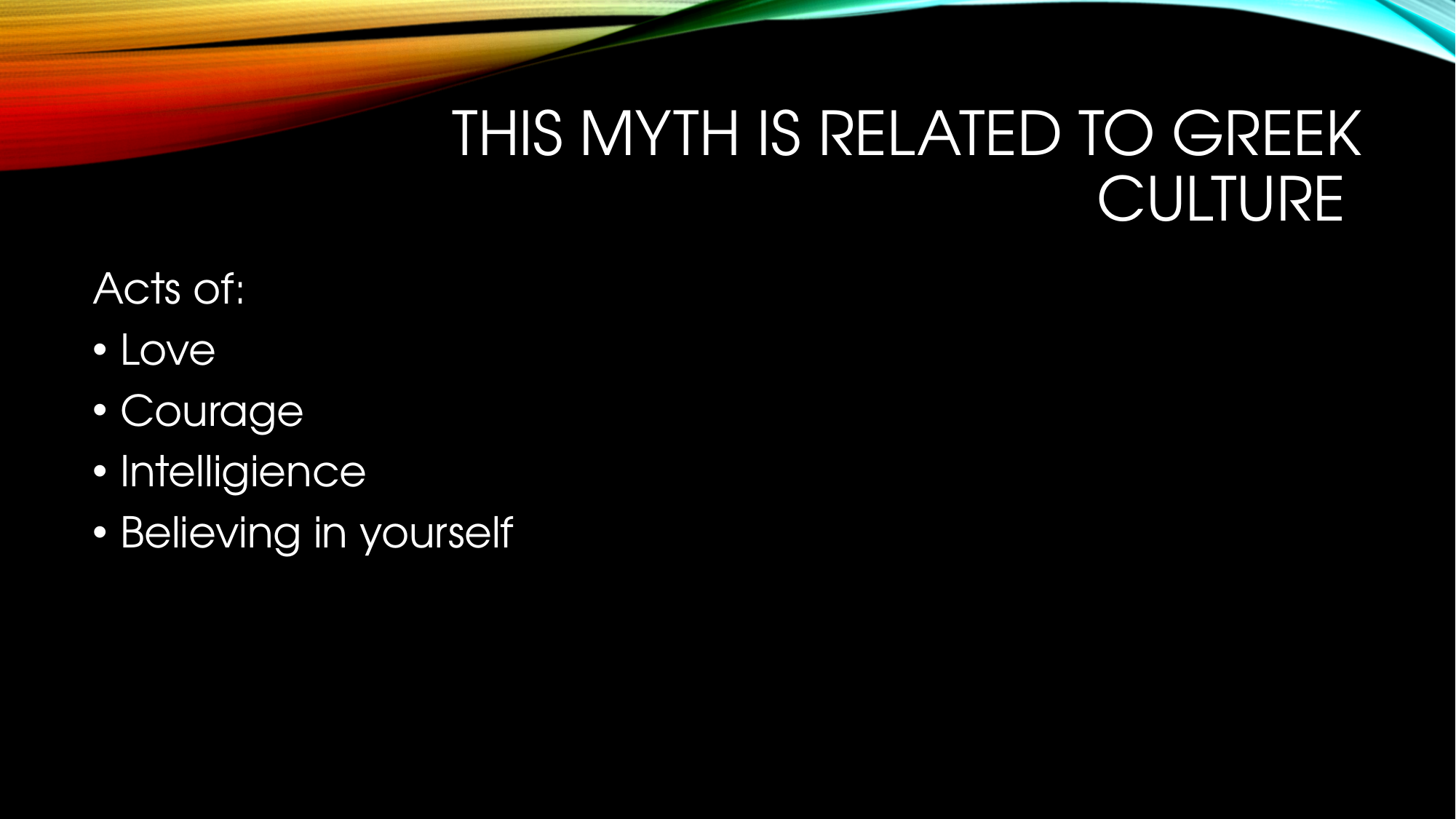

# This myth is related to greek culture
Acts of:
Love
Courage
Intelligience
Believing in yourself